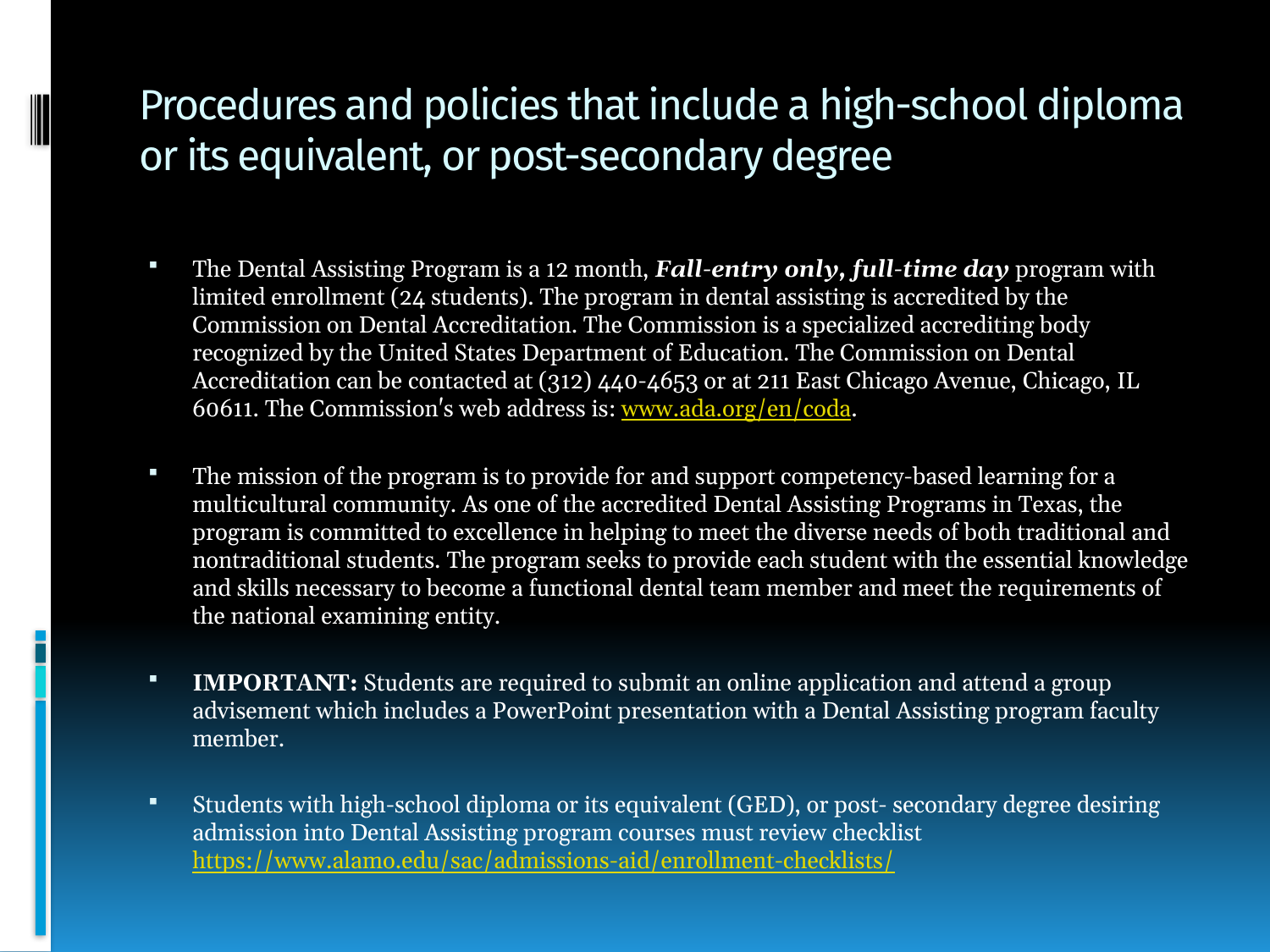

# Procedures and policies that include a high-school diploma or its equivalent, or post-secondary degree
The Dental Assisting Program is a 12 month, Fall-entry only, full-time day program with limited enrollment (24 students). The program in dental assisting is accredited by the Commission on Dental Accreditation. The Commission is a specialized accrediting body recognized by the United States Department of Education. The Commission on Dental Accreditation can be contacted at (312) 440-4653 or at 211 East Chicago Avenue, Chicago, IL 60611. The Commission's web address is: www.ada.org/en/coda.

The mission of the program is to provide for and support competency-based learning for a multicultural community. As one of the accredited Dental Assisting Programs in Texas, the program is committed to excellence in helping to meet the diverse needs of both traditional and nontraditional students. The program seeks to provide each student with the essential knowledge and skills necessary to become a functional dental team member and meet the requirements of the national examining entity.

IMPORTANT: Students are required to submit an online application and attend a group advisement which includes a PowerPoint presentation with a Dental Assisting program faculty member.

Students with high-school diploma or its equivalent (GED), or post- secondary degree desiring admission into Dental Assisting program courses must review checklist https://www.alamo.edu/sac/admissions-aid/enrollment-checklists/